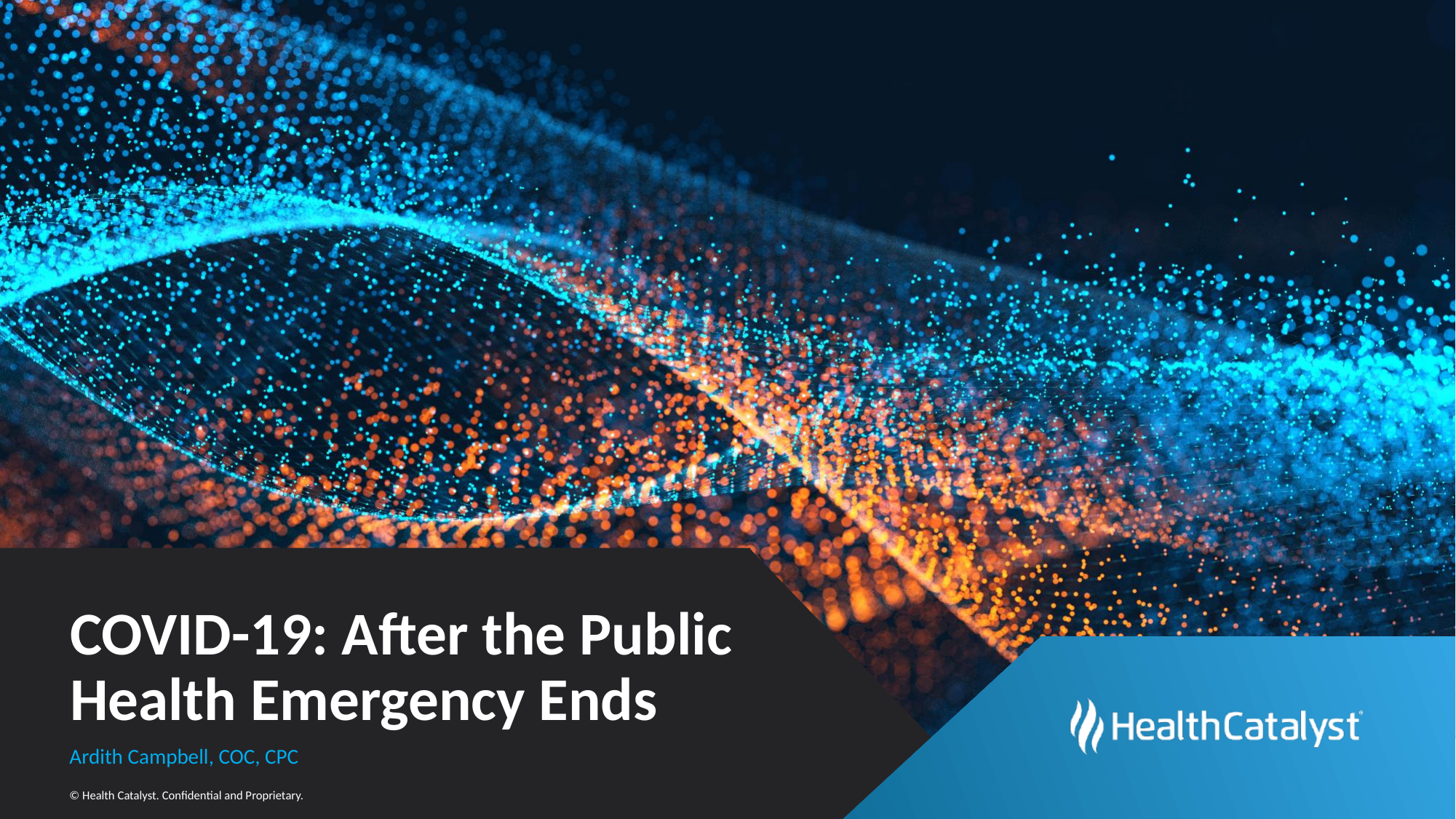

# COVID-19: After the Public Health Emergency Ends
Ardith Campbell, COC, CPC